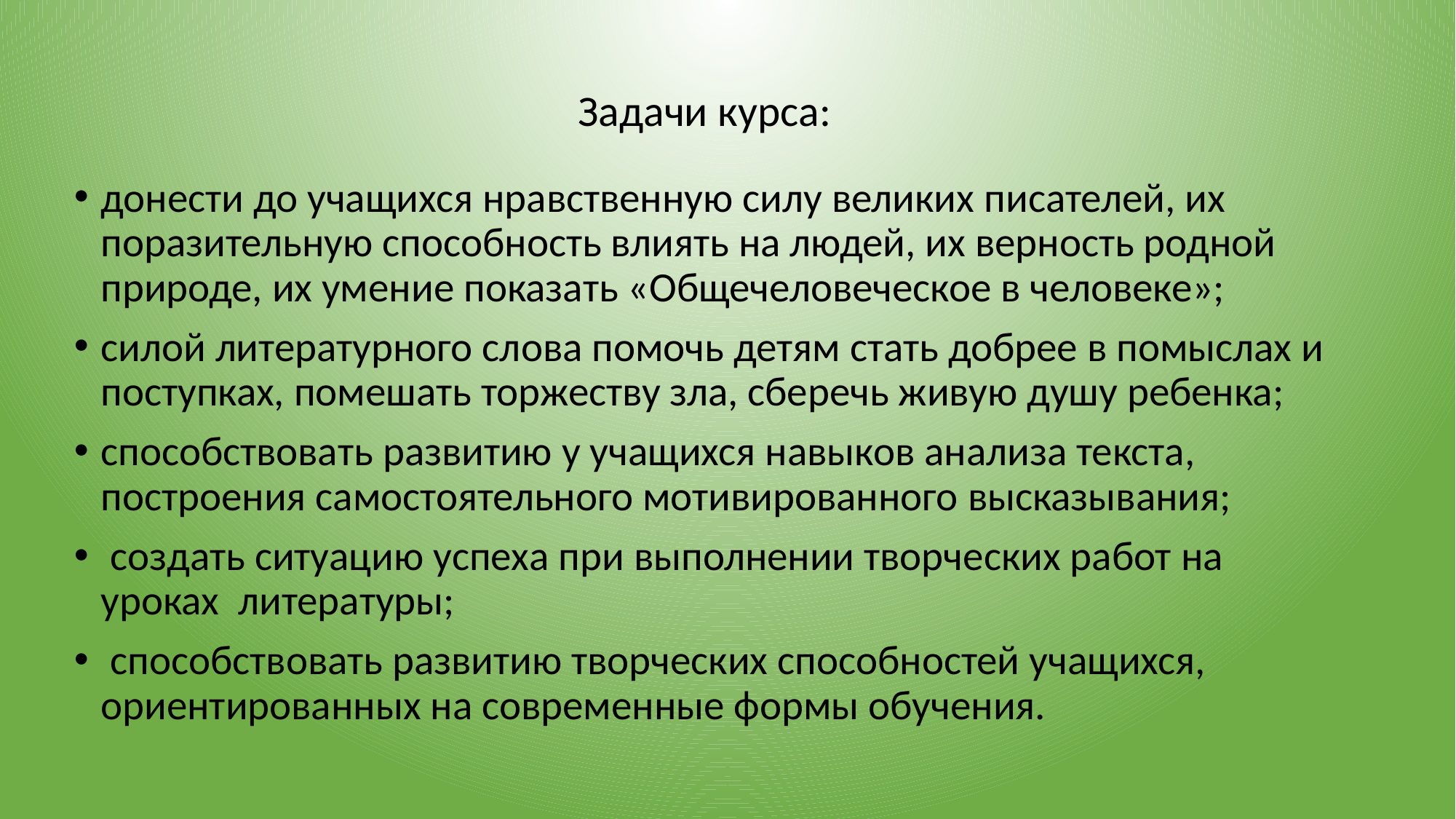

# Задачи курса:
донести до учащихся нравственную силу великих писателей, их поразительную способность влиять на людей, их верность родной природе, их умение показать «Общечеловеческое в человеке»;
силой литературного слова помочь детям стать добрее в помыслах и поступках, помешать торжеству зла, сберечь живую душу ребенка;
способствовать развитию у учащихся навыков анализа текста, построения самостоятельного мотивированного высказывания;
 создать ситуацию успеха при выполнении творческих работ на уроках  литературы;
 способствовать развитию творческих способностей учащихся, ориентированных на современные формы обучения.